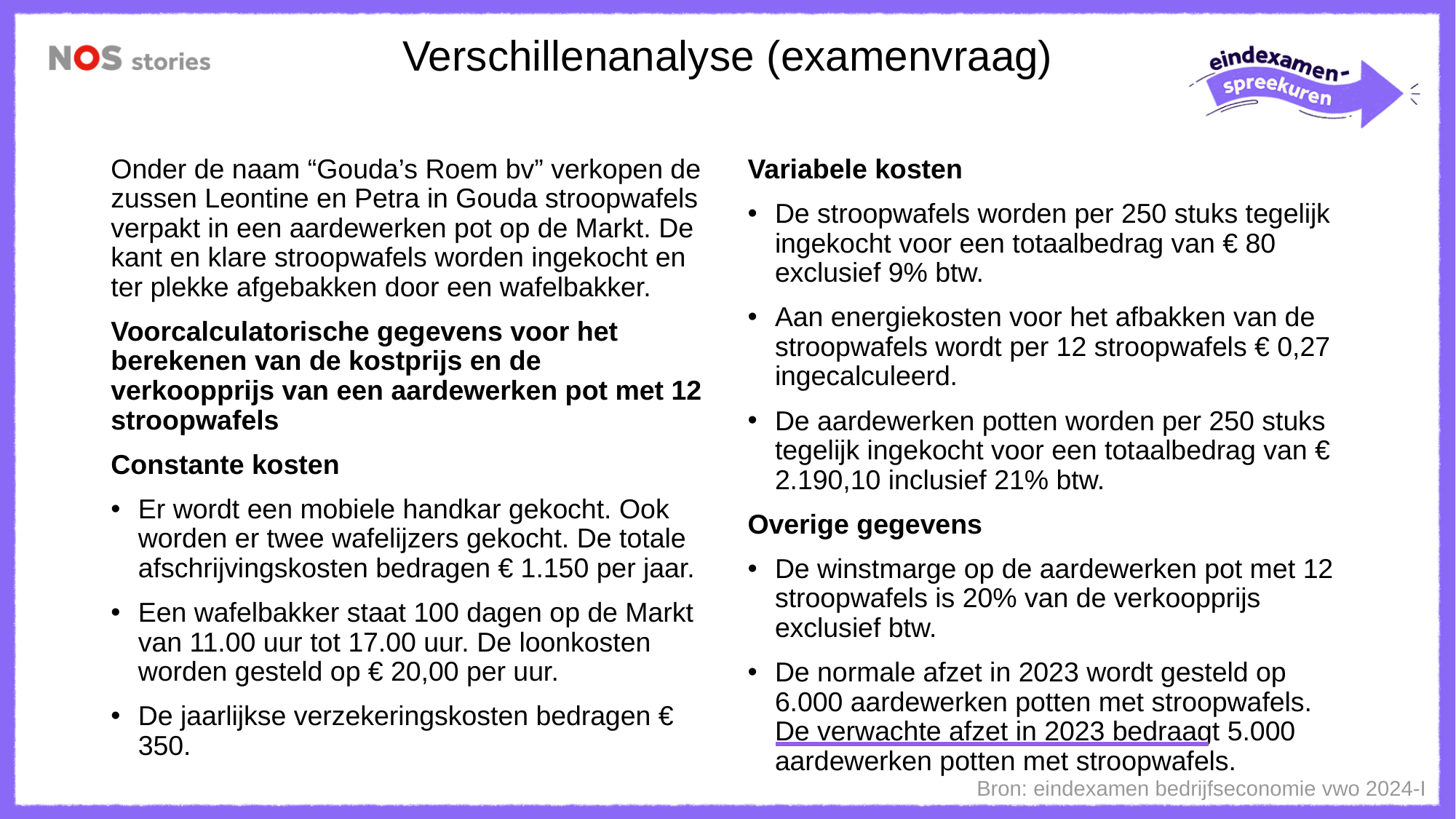

Verschillenanalyse (examenvraag)
Onder de naam “Gouda’s Roem bv” verkopen de zussen Leontine en Petra in Gouda stroopwafels verpakt in een aardewerken pot op de Markt. De kant en klare stroopwafels worden ingekocht en ter plekke afgebakken door een wafelbakker.
Voorcalculatorische gegevens voor het berekenen van de kostprijs en de verkoopprijs van een aardewerken pot met 12 stroopwafels
Constante kosten
Er wordt een mobiele handkar gekocht. Ook worden er twee wafelijzers gekocht. De totale afschrijvingskosten bedragen € 1.150 per jaar.
Een wafelbakker staat 100 dagen op de Markt van 11.00 uur tot 17.00 uur. De loonkosten worden gesteld op € 20,00 per uur.
De jaarlijkse verzekeringskosten bedragen € 350.
Variabele kosten
De stroopwafels worden per 250 stuks tegelijk ingekocht voor een totaalbedrag van € 80 exclusief 9% btw.
Aan energiekosten voor het afbakken van de stroopwafels wordt per 12 stroopwafels € 0,27 ingecalculeerd.
De aardewerken potten worden per 250 stuks tegelijk ingekocht voor een totaalbedrag van € 2.190,10 inclusief 21% btw.
Overige gegevens
De winstmarge op de aardewerken pot met 12 stroopwafels is 20% van de verkoopprijs exclusief btw.
De normale afzet in 2023 wordt gesteld op 6.000 aardewerken potten met stroopwafels. De verwachte afzet in 2023 bedraagt 5.000 aardewerken potten met stroopwafels.
Bron: eindexamen bedrijfseconomie vwo 2024-I